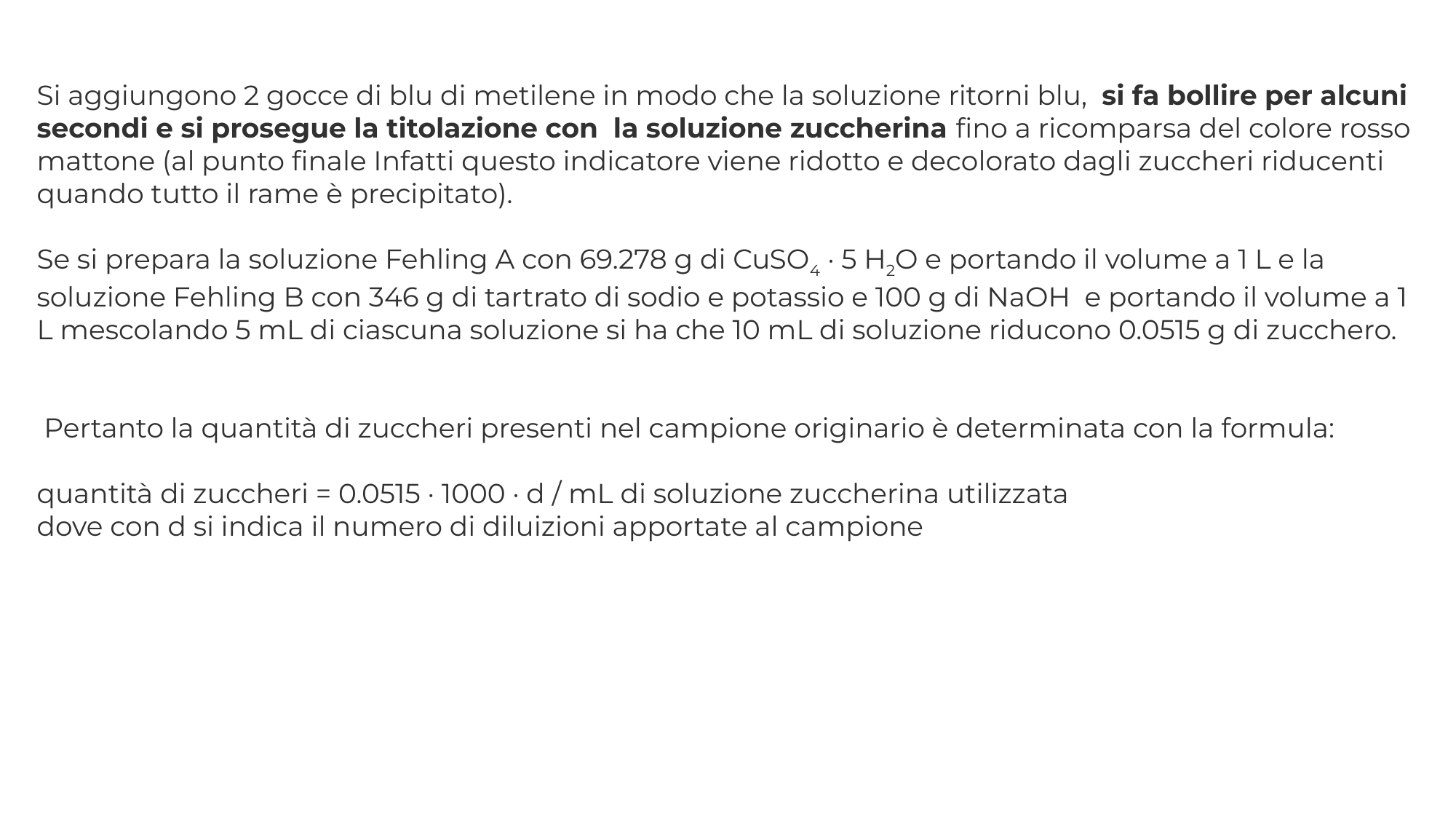

Si aggiungono 2 gocce di blu di metilene in modo che la soluzione ritorni blu,  si fa bollire per alcuni secondi e si prosegue la titolazione con  la soluzione zuccherina fino a ricomparsa del colore rosso mattone (al punto finale Infatti questo indicatore viene ridotto e decolorato dagli zuccheri riducenti quando tutto il rame è precipitato).

Se si prepara la soluzione Fehling A con 69.278 g di CuSO4 · 5 H2O e portando il volume a 1 L e la soluzione Fehling B con 346 g di tartrato di sodio e potassio e 100 g di NaOH  e portando il volume a 1 L mescolando 5 mL di ciascuna soluzione si ha che 10 mL di soluzione riducono 0.0515 g di zucchero.

 Pertanto la quantità di zuccheri presenti nel campione originario è determinata con la formula:

quantità di zuccheri = 0.0515 · 1000 · d / mL di soluzione zuccherina utilizzata
dove con d si indica il numero di diluizioni apportate al campione